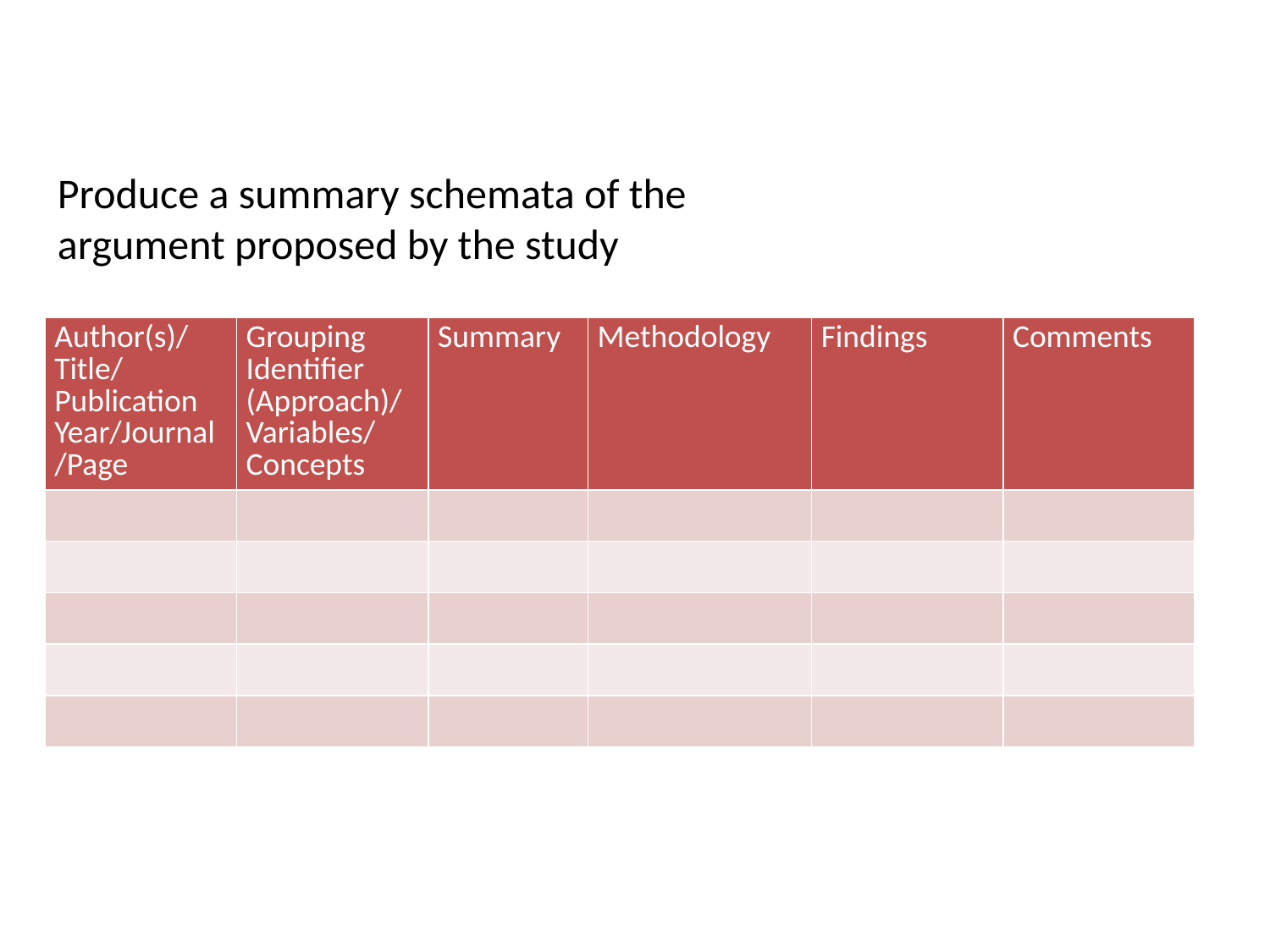

Produce a summary schemata of the argument proposed by the study

| Author(s)/Title/Publication Year/Journal/Page | Grouping Identifier (Approach)/Variables/Concepts | Summary | Methodology | Findings | Comments |
| --- | --- | --- | --- | --- | --- |
|  |  |  |  |  |  |
|  |  |  |  |  |  |
|  |  |  |  |  |  |
|  |  |  |  |  |  |
|  |  |  |  |  |  |